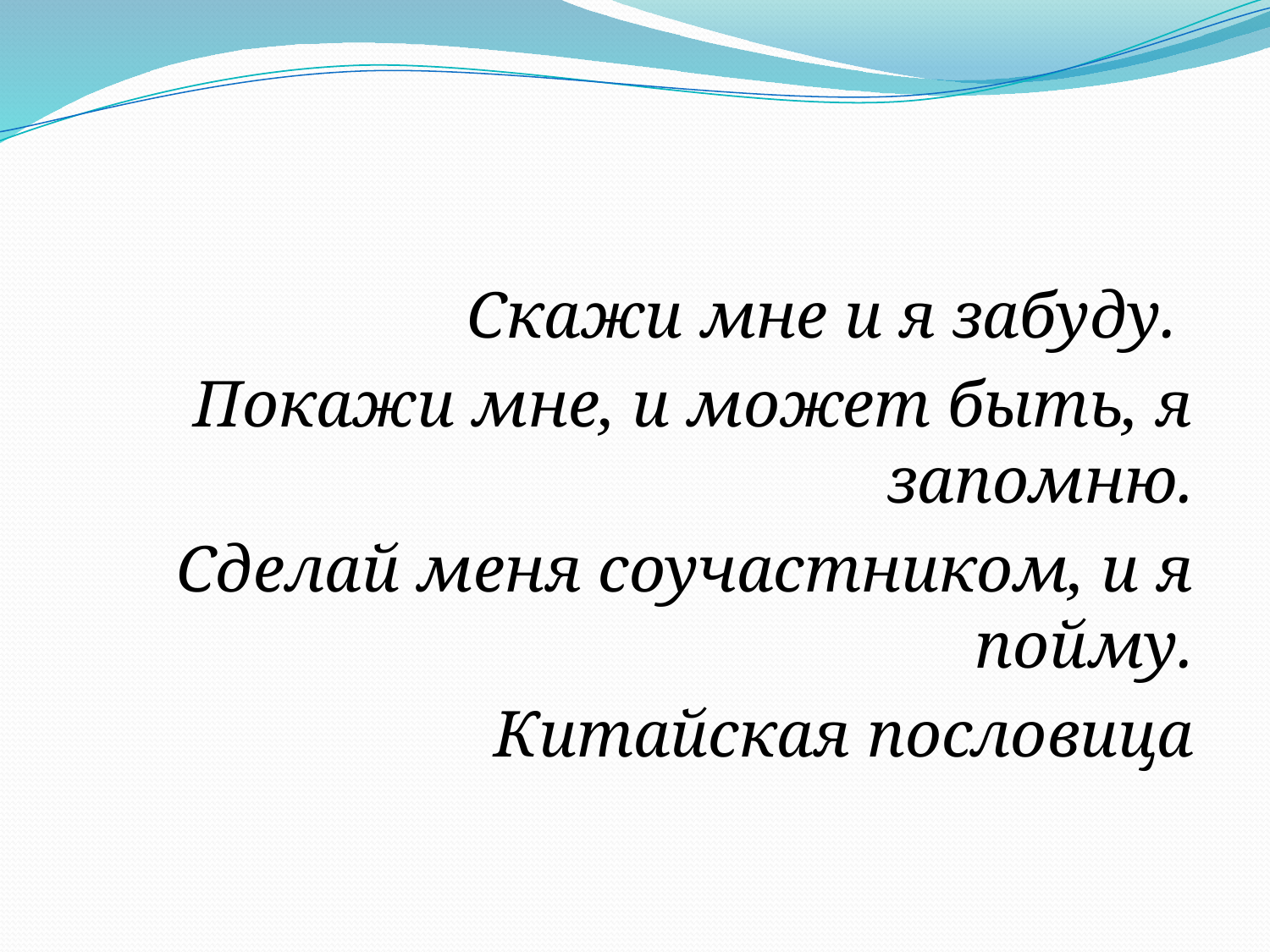

Скажи мне и я забуду.
Покажи мне, и может быть, я запомню.
 Сделай меня соучастником, и я пойму.
Китайская пословица